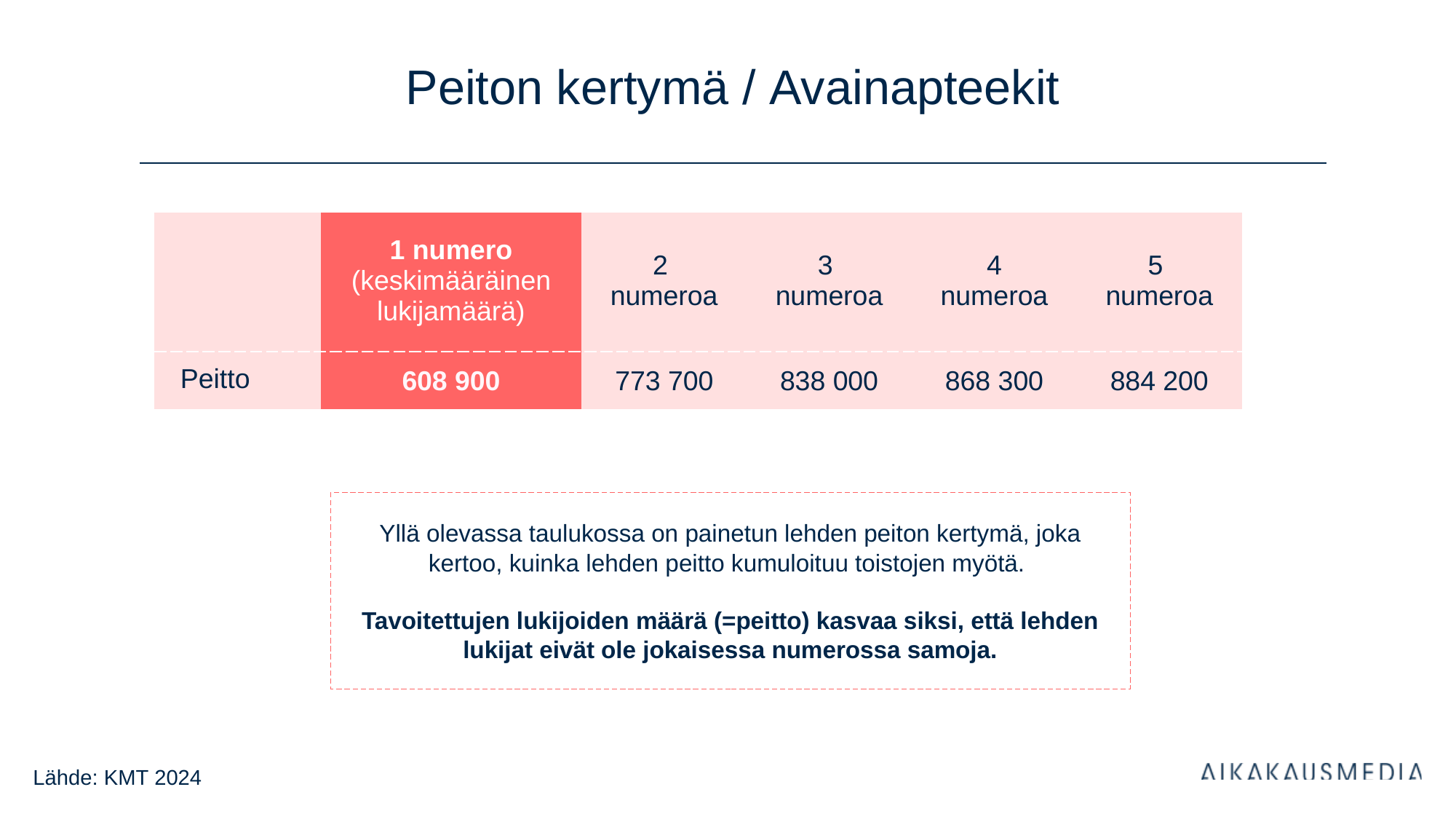

# Peiton kertymä / Avainapteekit
|  | 1 numero (keskimääräinen lukijamäärä) | 2 numeroa | 3 numeroa | 4 numeroa | 5 numeroa |
| --- | --- | --- | --- | --- | --- |
| Peitto | 608 900 | 773 700 | 838 000 | 868 300 | 884 200 |
Yllä olevassa taulukossa on painetun lehden peiton kertymä, joka kertoo, kuinka lehden peitto kumuloituu toistojen myötä.

Tavoitettujen lukijoiden määrä (=peitto) kasvaa siksi, että lehden lukijat eivät ole jokaisessa numerossa samoja.
Lähde: KMT 2024